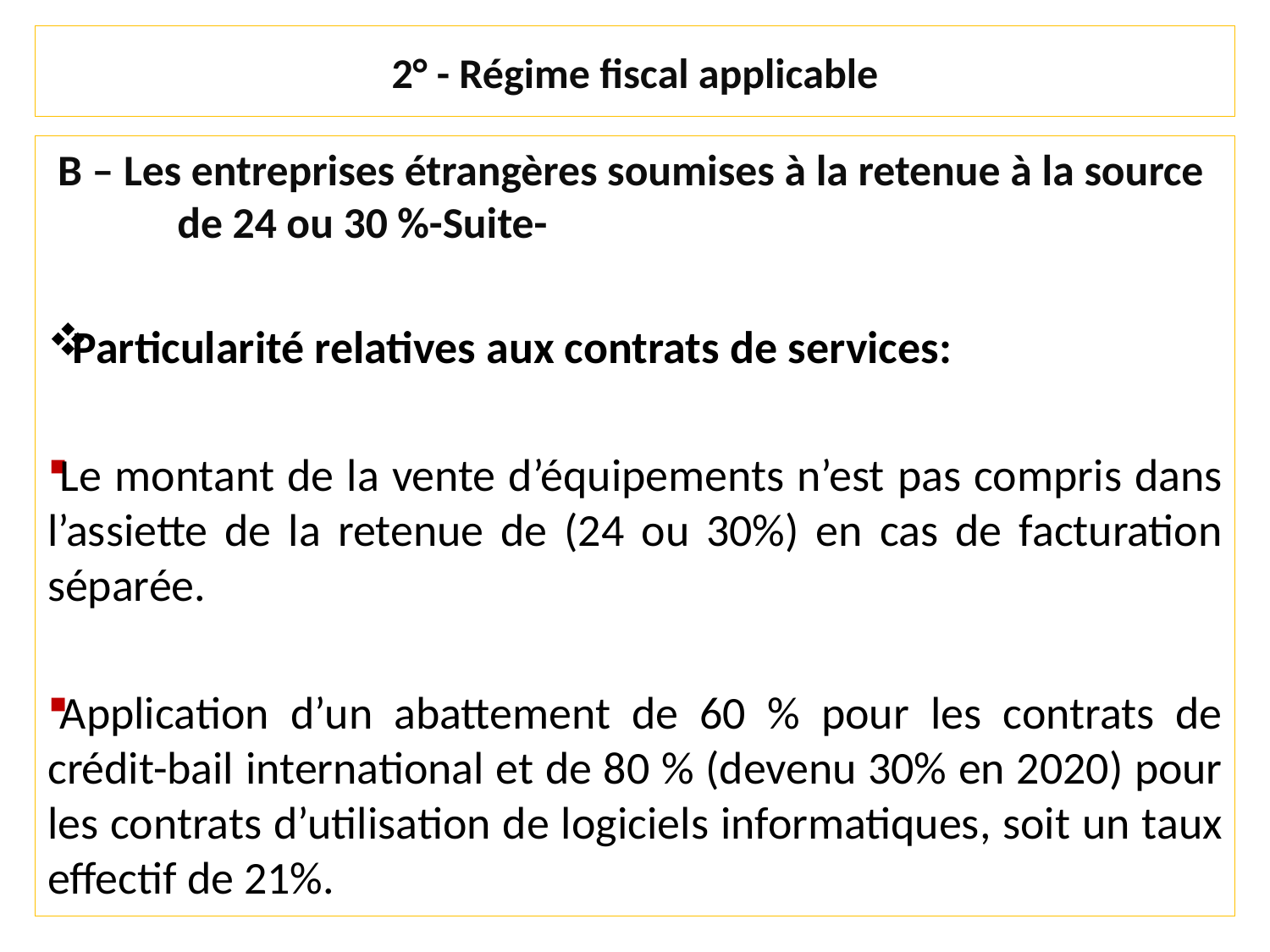

# 2° - Régime fiscal applicable
 B – Les entreprises étrangères soumises à la retenue à la source de 24 ou 30 %-Suite-

Particularité relatives aux contrats de services:

Le montant de la vente d’équipements n’est pas compris dans l’assiette de la retenue de (24 ou 30%) en cas de facturation séparée.

Application d’un abattement de 60 % pour les contrats de crédit-bail international et de 80 % (devenu 30% en 2020) pour les contrats d’utilisation de logiciels informatiques, soit un taux effectif de 21%.